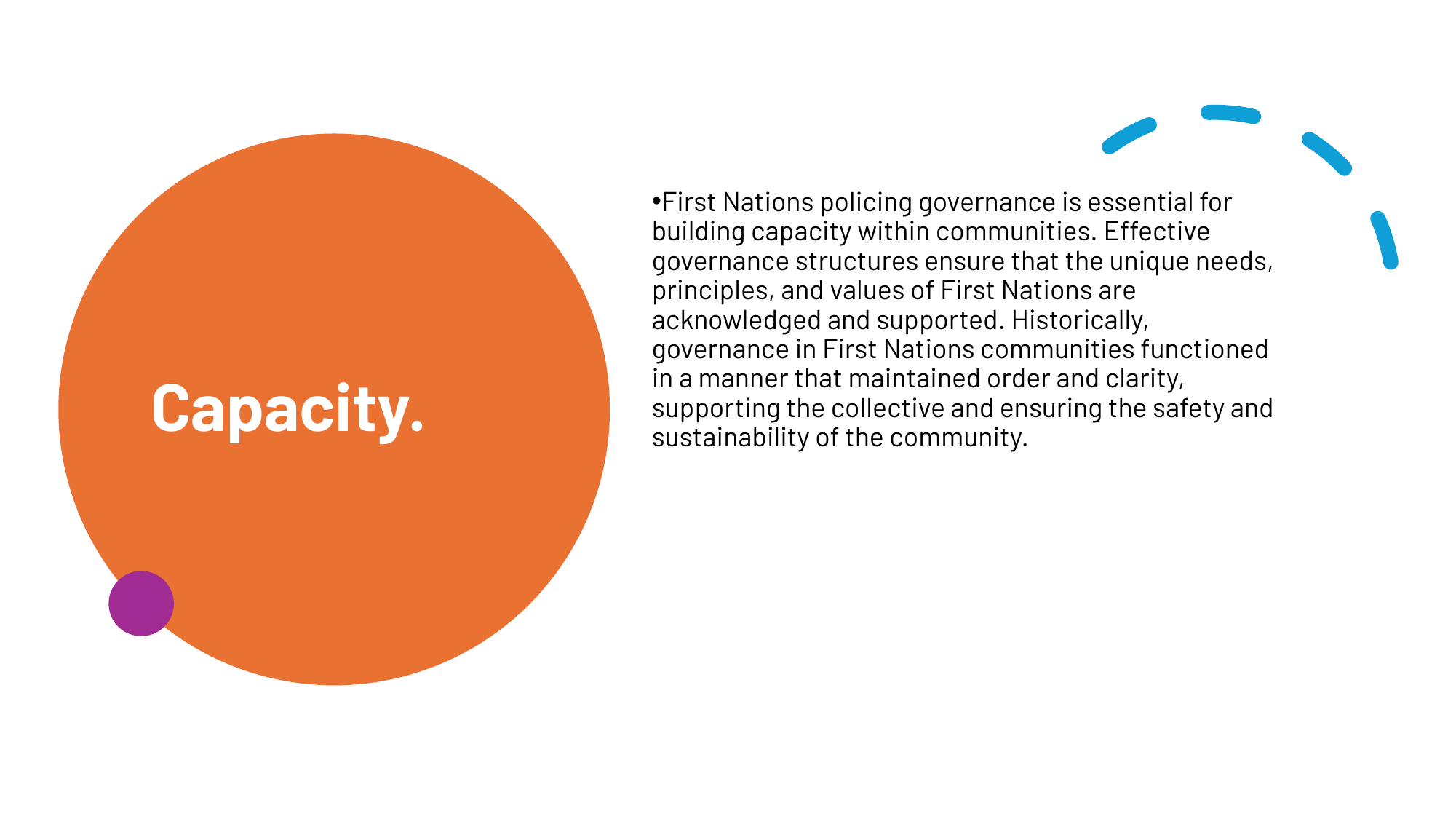

Capacity.
First Nations policing governance is essential for building capacity within communities. Effective governance structures ensure that the unique needs, principles, and values of First Nations are acknowledged and supported. Historically, governance in First Nations communities functioned in a manner that maintained order and clarity, supporting the collective and ensuring the safety and sustainability of the community.